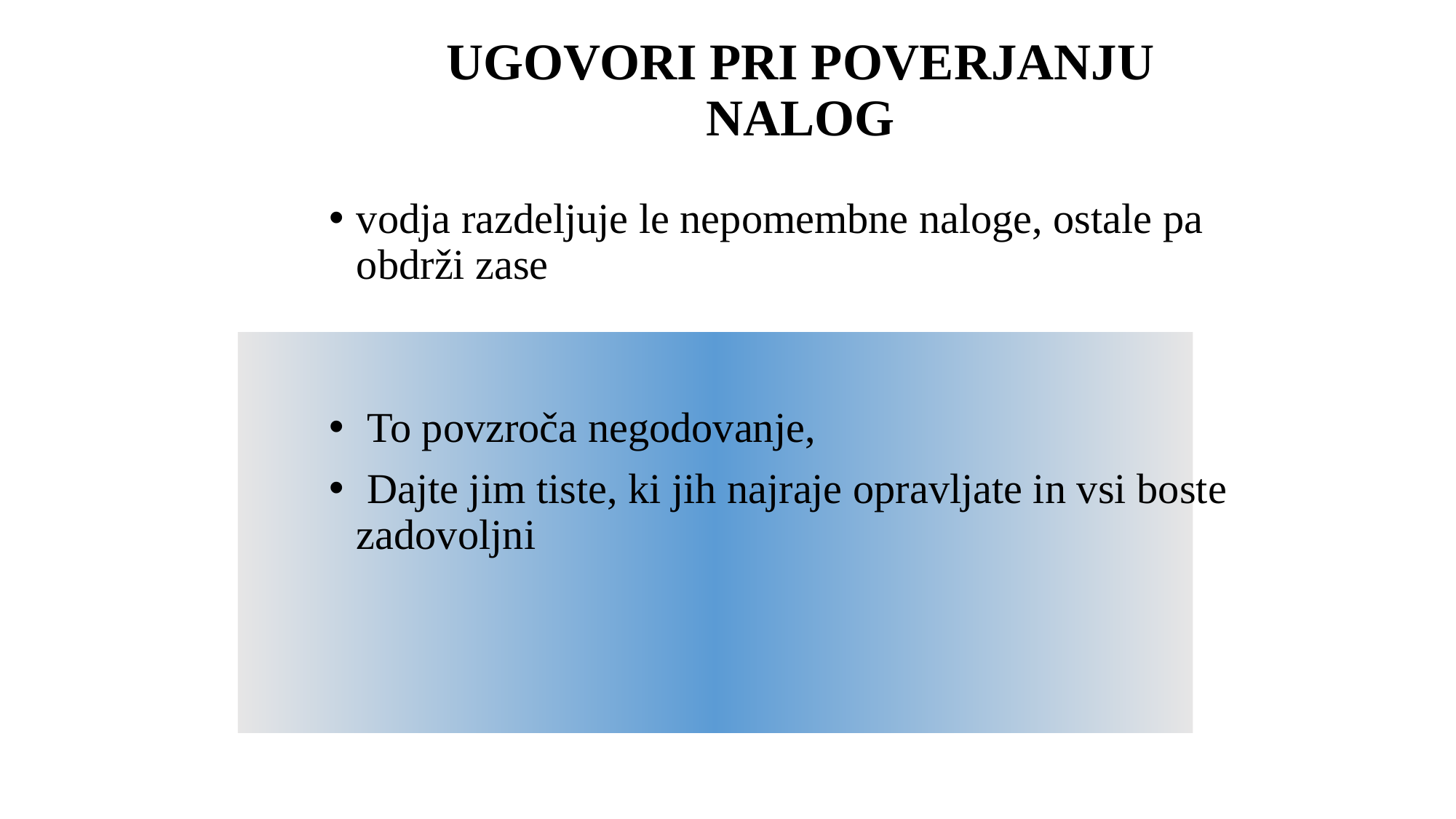

# UGOVORI PRI POVERJANJU NALOG
vodja razdeljuje le nepomembne naloge, ostale pa obdrži zase

 To povzroča negodovanje,
 Dajte jim tiste, ki jih najraje opravljate in vsi boste zadovoljni